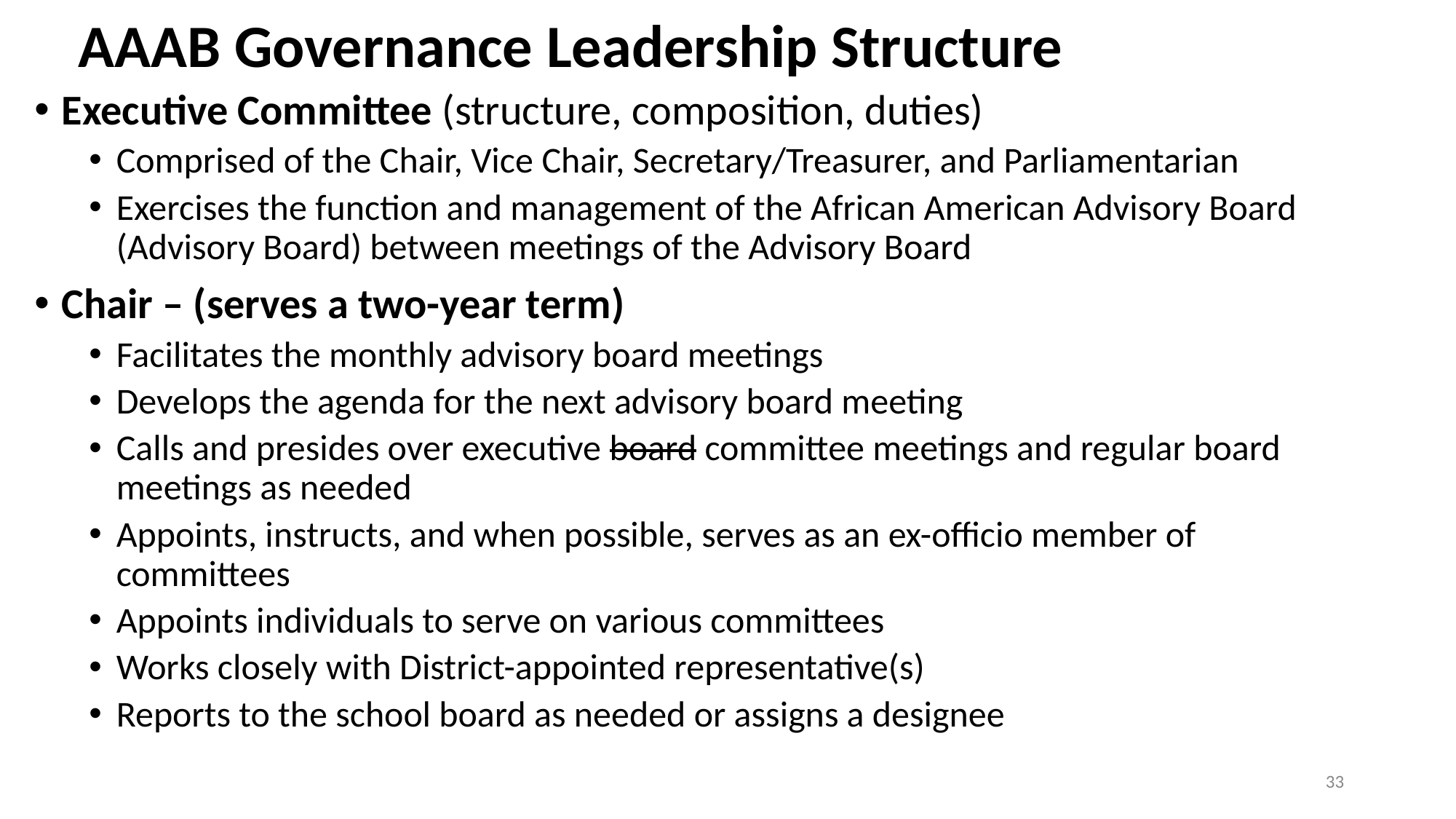

# AAAB Governance Leadership Structure
Executive Committee (structure, composition, duties)
Comprised of the Chair, Vice Chair, Secretary/Treasurer, and Parliamentarian
Exercises the function and management of the African American Advisory Board (Advisory Board) between meetings of the Advisory Board
Chair – (serves a two-year term)
Facilitates the monthly advisory board meetings
Develops the agenda for the next advisory board meeting
Calls and presides over executive board committee meetings and regular board meetings as needed
Appoints, instructs, and when possible, serves as an ex-officio member of committees
Appoints individuals to serve on various committees
Works closely with District-appointed representative(s)
Reports to the school board as needed or assigns a designee
33